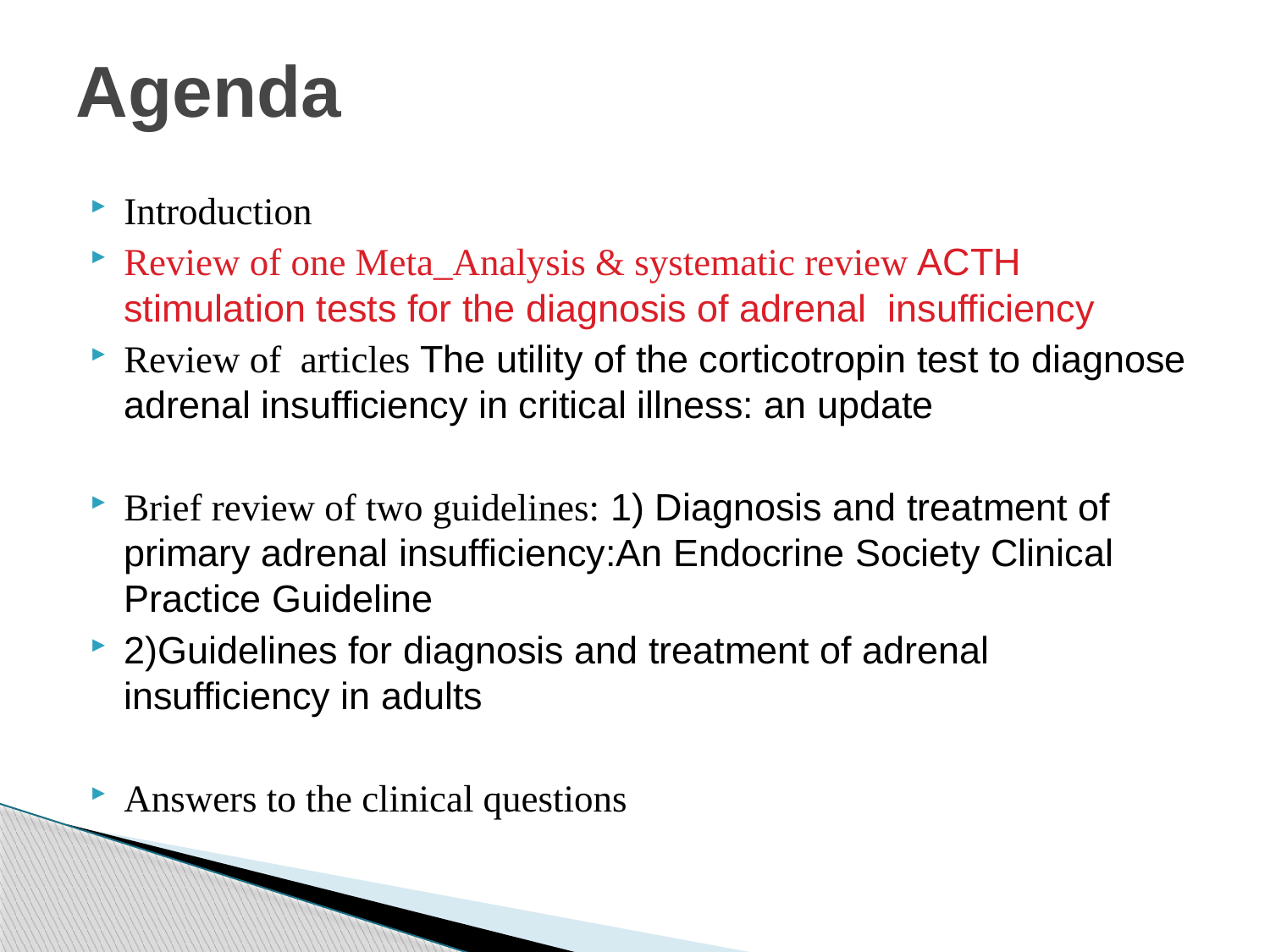

# Agenda

Introduction
Review of one Meta_Analysis & systematic review ACTH stimulation tests for the diagnosis of adrenal  insufficiency
Review of  articles The utility of the corticotropin test to diagnose adrenal insufficiency in critical illness: an update

Brief review of two guidelines: 1) Diagnosis and treatment of primary adrenal insufficiency:An Endocrine Society Clinical Practice Guideline
2)Guidelines for diagnosis and treatment of adrenal insufficiency in adults

Answers to the clinical questions